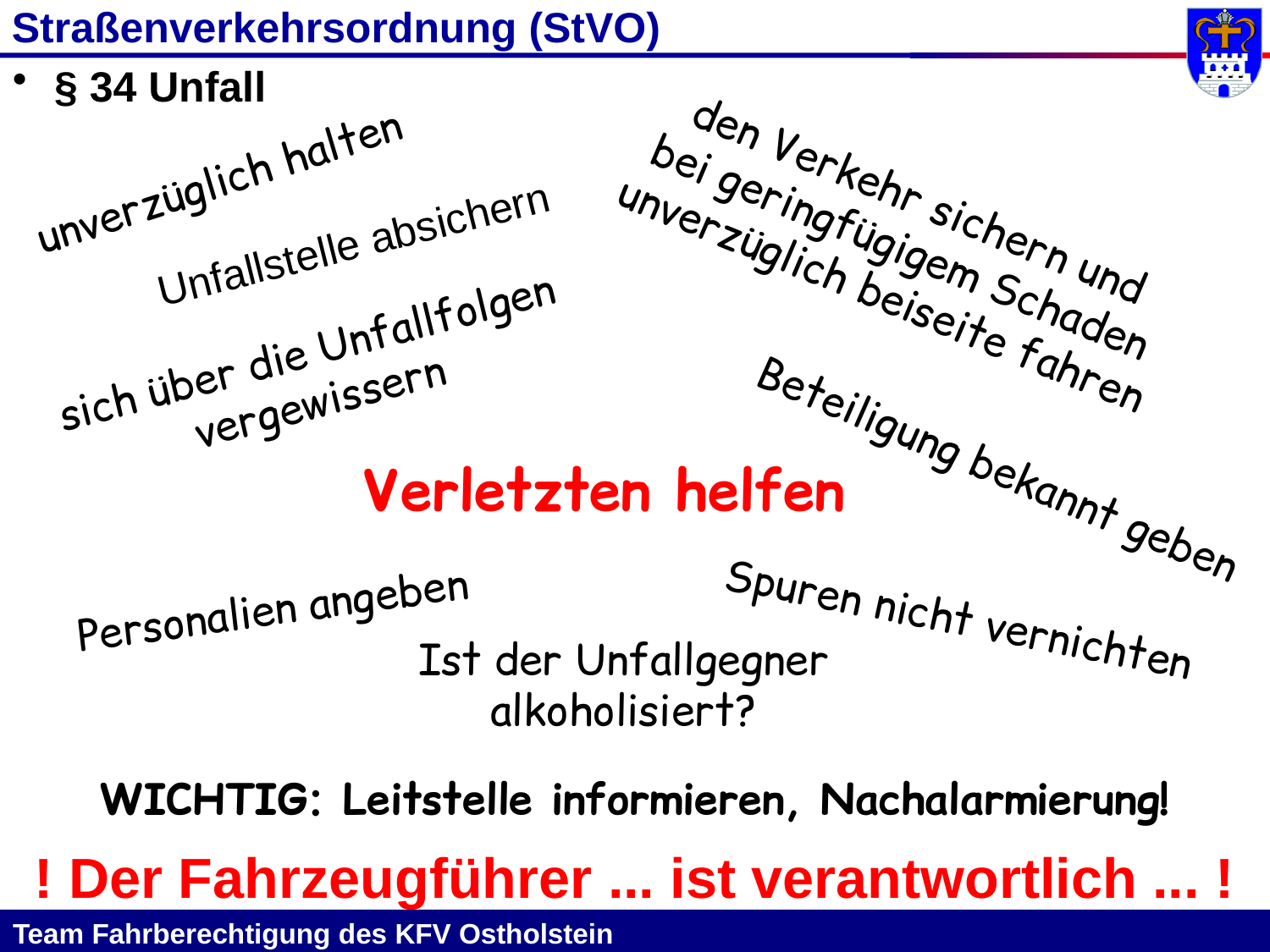

Straßenverkehrsordnung (StVO)

 § 34 Unfall
unverzüglich halten
den Verkehr sichern und
bei geringfügigem Schaden
unverzüglich beiseite fahren
Unfallstelle absichern
sich über die Unfallfolgen
vergewissern
Beteiligung bekannt geben
Verletzten helfen
Personalien angeben
Spuren nicht vernichten
Ist der Unfallgegner alkoholisiert?
WICHTIG: Leitstelle informieren, Nachalarmierung!
! Der Fahrzeugführer ... ist verantwortlich ... !
Team Fahrberechtigung des KFV Ostholstein											      				  							22